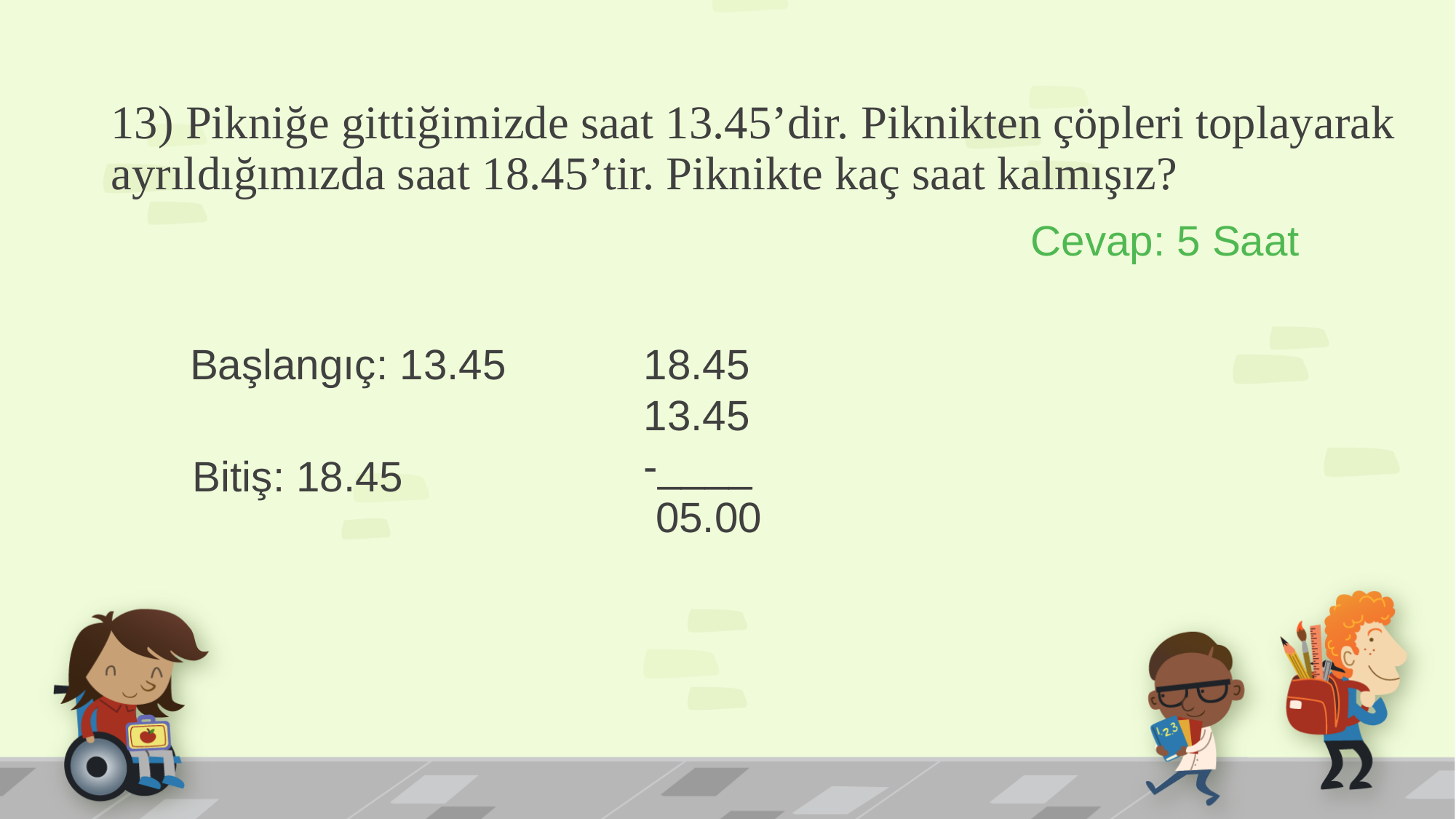

# 13) Pikniğe gittiğimizde saat 13.45’dir. Piknikten çöpleri toplayarak ayrıldığımızda saat 18.45’tir. Piknikte kaç saat kalmışız?
Cevap: 5 Saat
Başlangıç: 13.45
18.45
13.45
-____
 05.00
Bitiş: 18.45